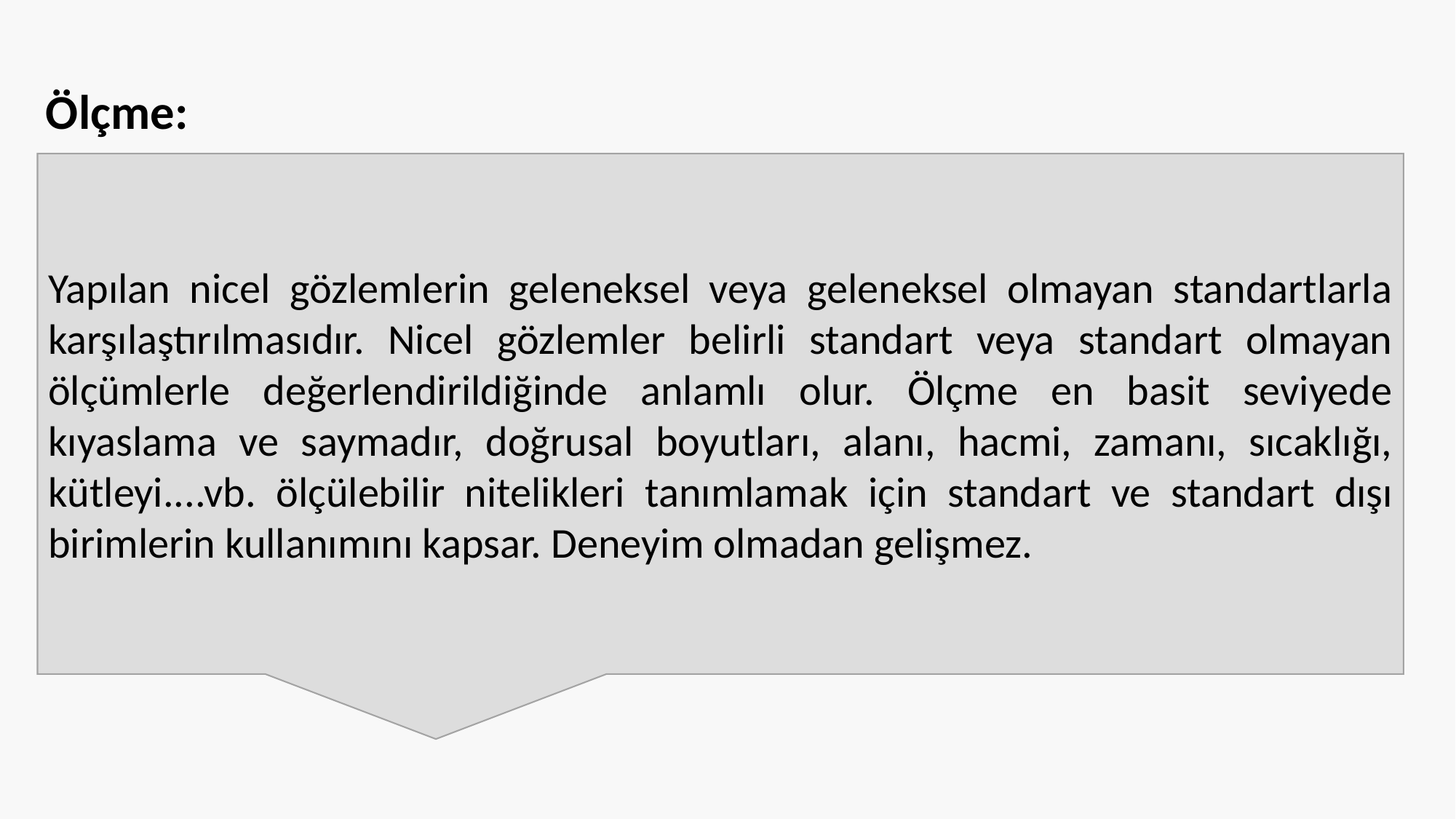

Ölçme:

Yapılan nicel gözlemlerin geleneksel veya geleneksel olmayan standartlarla karşılaştırılmasıdır. Nicel gözlemler belirli standart veya standart olmayan ölçümlerle değerlendirildiğinde anlamlı olur. Ölçme en basit seviyede kıyaslama ve saymadır, doğrusal boyutları, alanı, hacmi, zamanı, sıcaklığı, kütleyi....vb. ölçülebilir nitelikleri tanımlamak için standart ve standart dışı birimlerin kullanımını kapsar. Deneyim olmadan gelişmez.